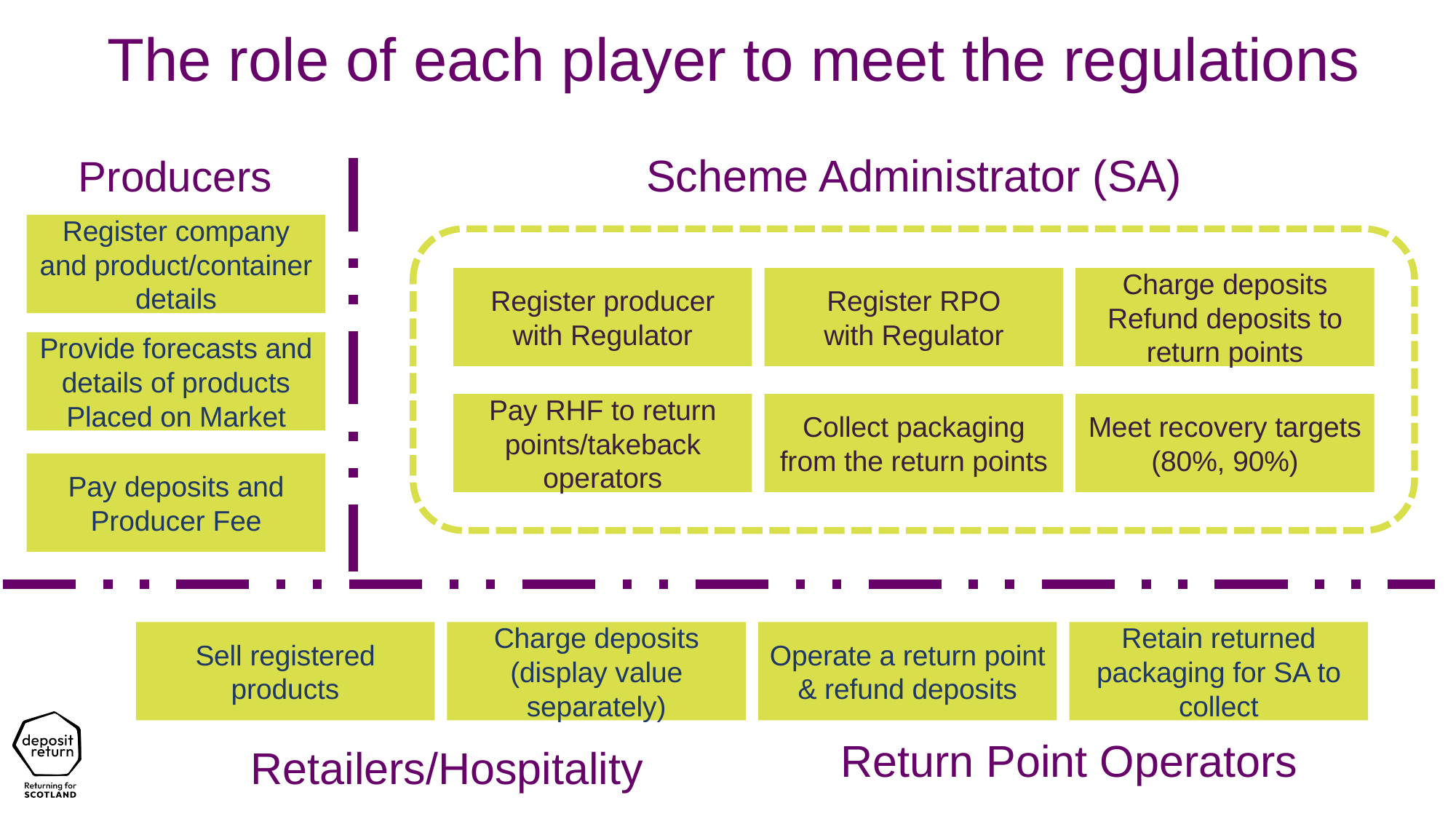

The role of each player to meet the regulations
Scheme Administrator (SA)
Producers
Register company and product/container details

Register RPO
with Regulator
Charge deposits
Refund deposits to return points
Register producer with Regulator

Provide forecasts and details of products Placed on Market
Pay RHF to return points/takeback operators
Collect packaging from the return points
Meet recovery targets
(80%, 90%)
Pay deposits and Producer Fee
Sell registered products
Charge deposits (display value separately)
Operate a return point & refund deposits
Retain returned packaging for SA to collect
Return Point Operators
Retailers/Hospitality